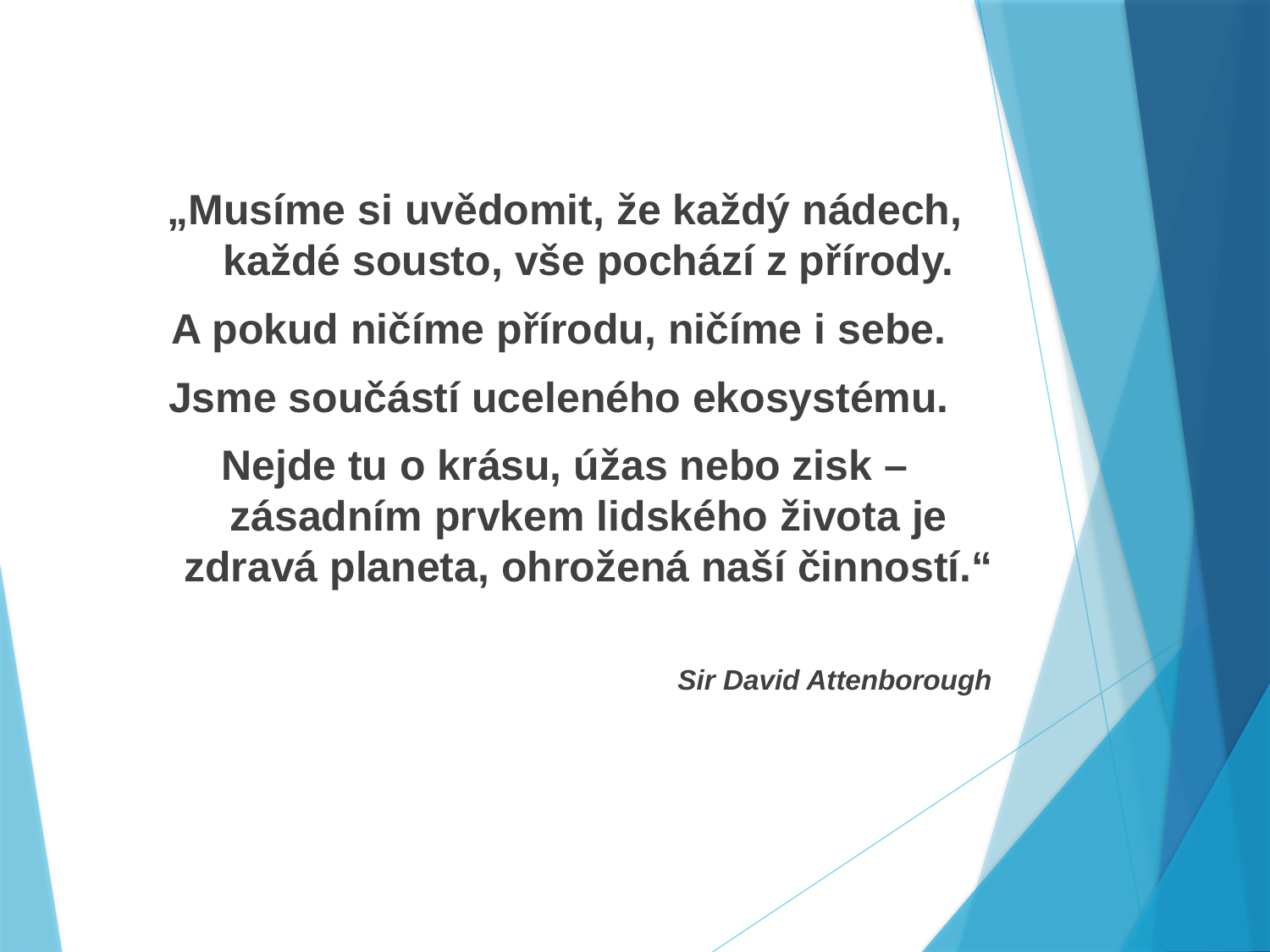

„Musíme si uvědomit, že každý nádech, každé sousto, vše pochází z přírody.
A pokud ničíme přírodu, ničíme i sebe.
Jsme součástí uceleného ekosystému.
Nejde tu o krásu, úžas nebo zisk – zásadním prvkem lidského života je zdravá planeta, ohrožená naší činností.“
Sir David Attenborough